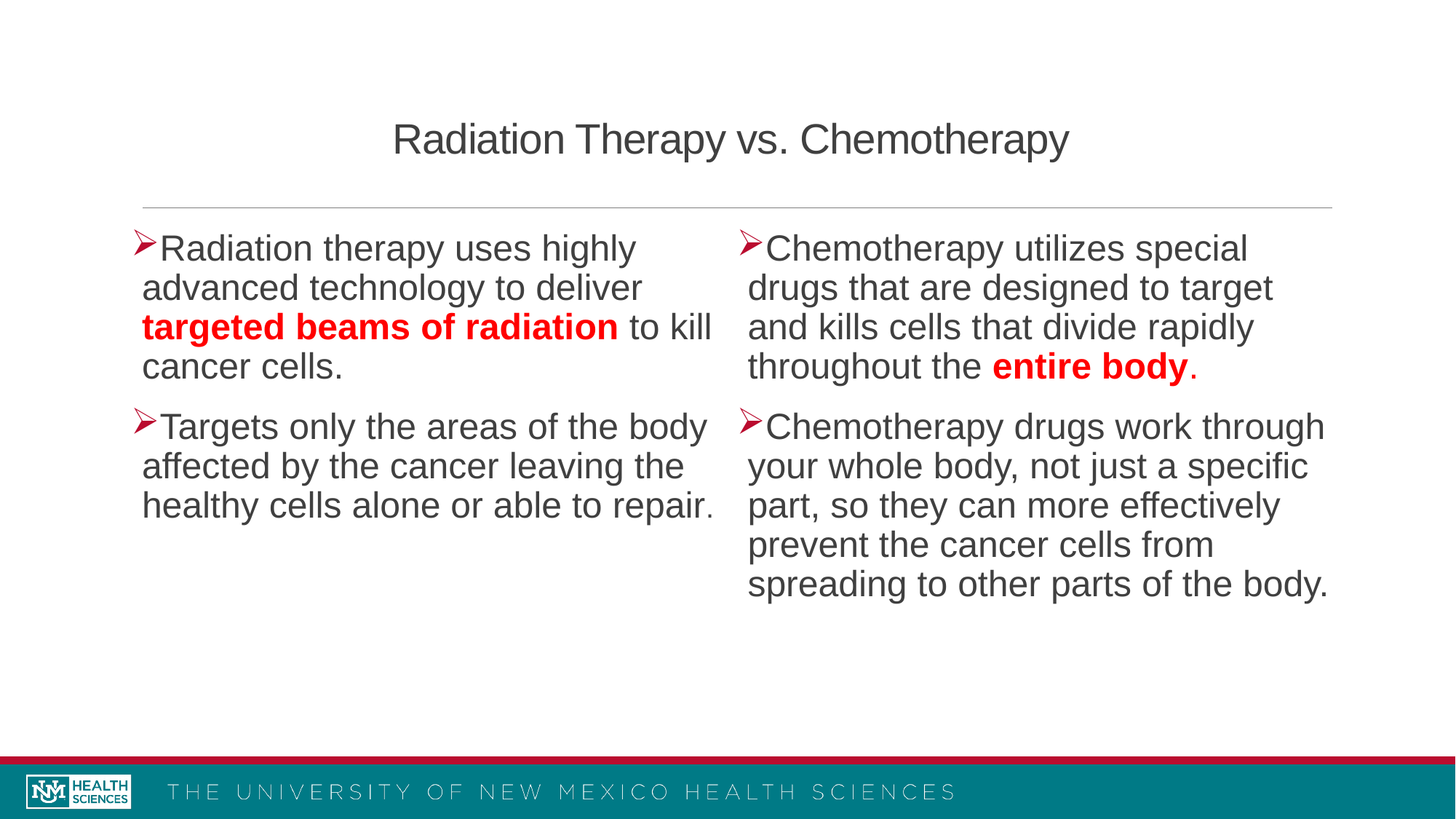

# Radiation Therapy vs. Chemotherapy
Radiation therapy uses highly advanced technology to deliver targeted beams of radiation to kill cancer cells.
Targets only the areas of the body affected by the cancer leaving the healthy cells alone or able to repair.
Chemotherapy utilizes special drugs that are designed to target and kills cells that divide rapidly throughout the entire body.
Chemotherapy drugs work through your whole body, not just a specific part, so they can more effectively prevent the cancer cells from spreading to other parts of the body.